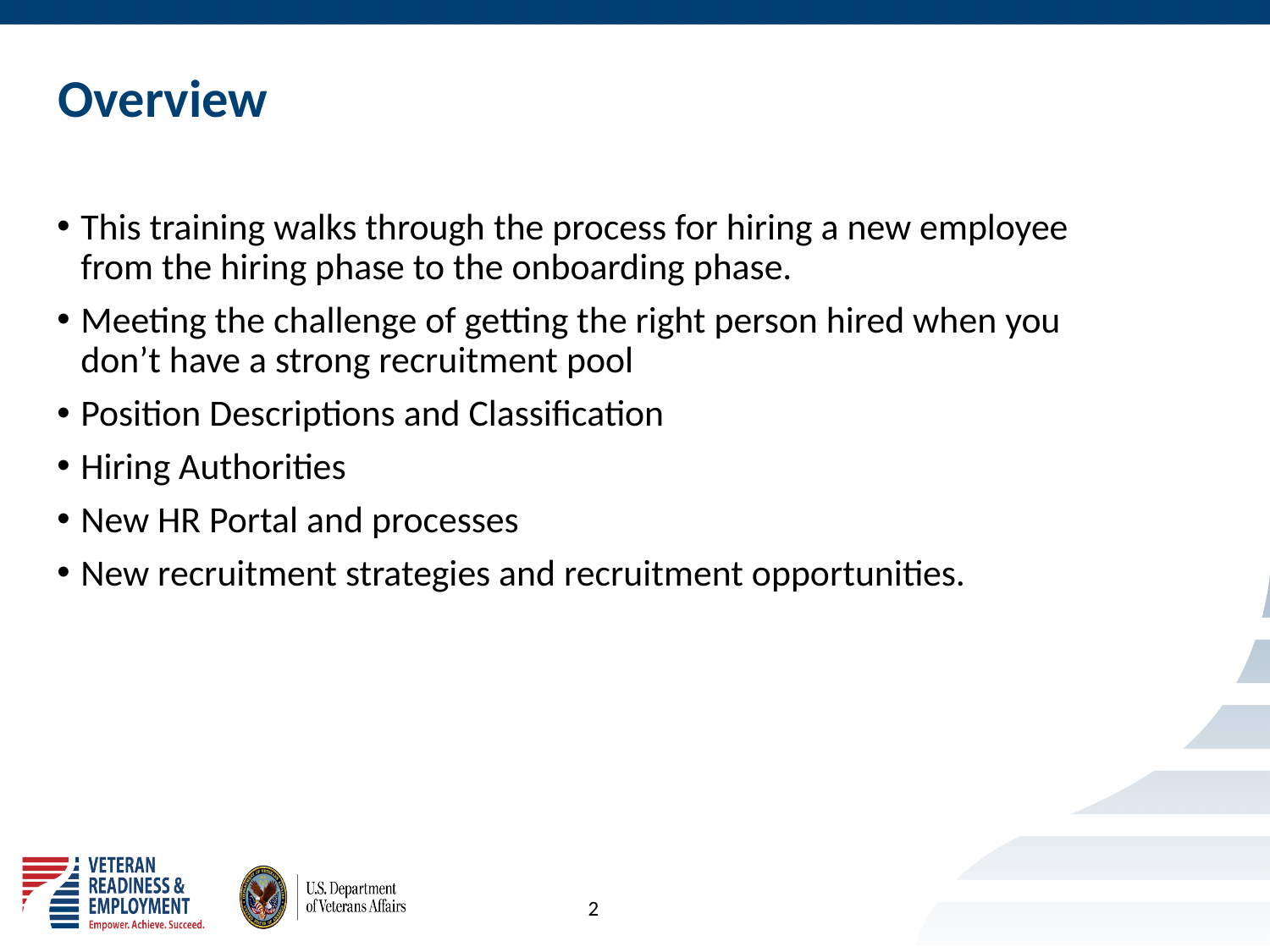

# Overview
This training walks through the process for hiring a new employee from the hiring phase to the onboarding phase.
Meeting the challenge of getting the right person hired when you don’t have a strong recruitment pool
Position Descriptions and Classification
Hiring Authorities
New HR Portal and processes
New recruitment strategies and recruitment opportunities.

2